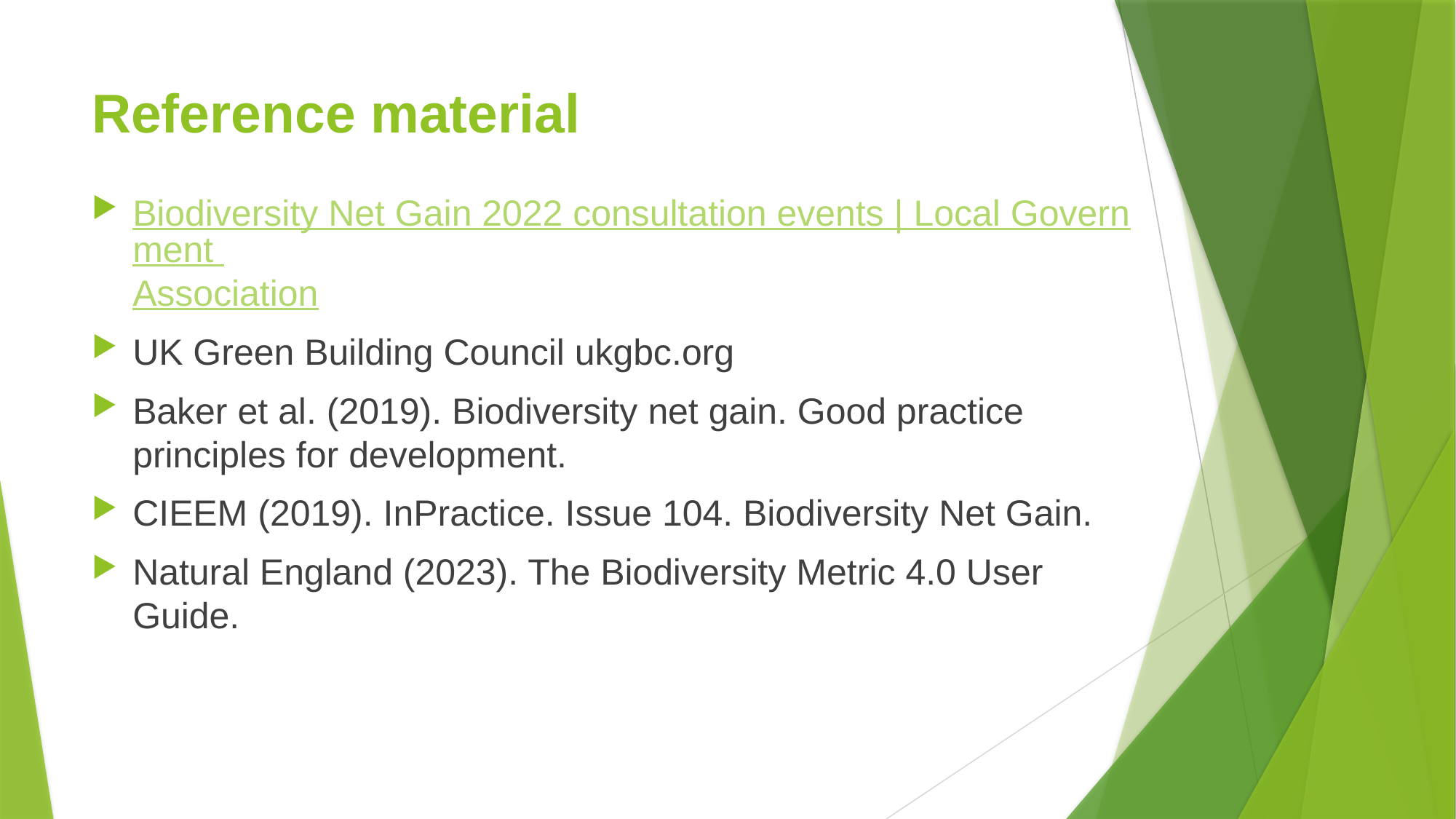

# Reference material
Biodiversity Net Gain 2022 consultation events | Local Government Association
UK Green Building Council ukgbc.org
Baker et al. (2019). Biodiversity net gain. Good practice principles for development.
CIEEM (2019). InPractice. Issue 104. Biodiversity Net Gain.
Natural England (2023). The Biodiversity Metric 4.0 User Guide.